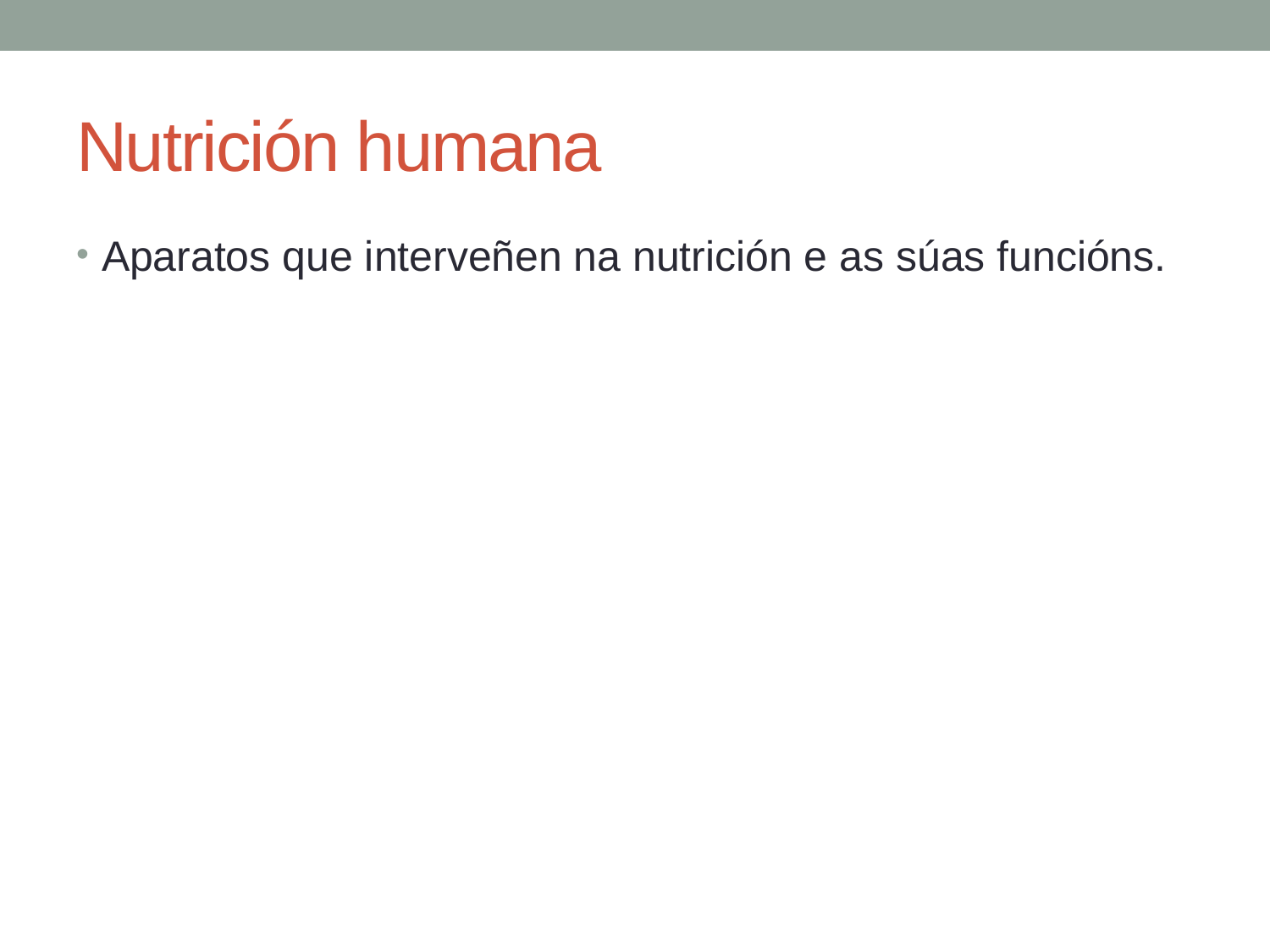

# Nutrición humana
Aparatos que interveñen na nutrición e as súas funcións.